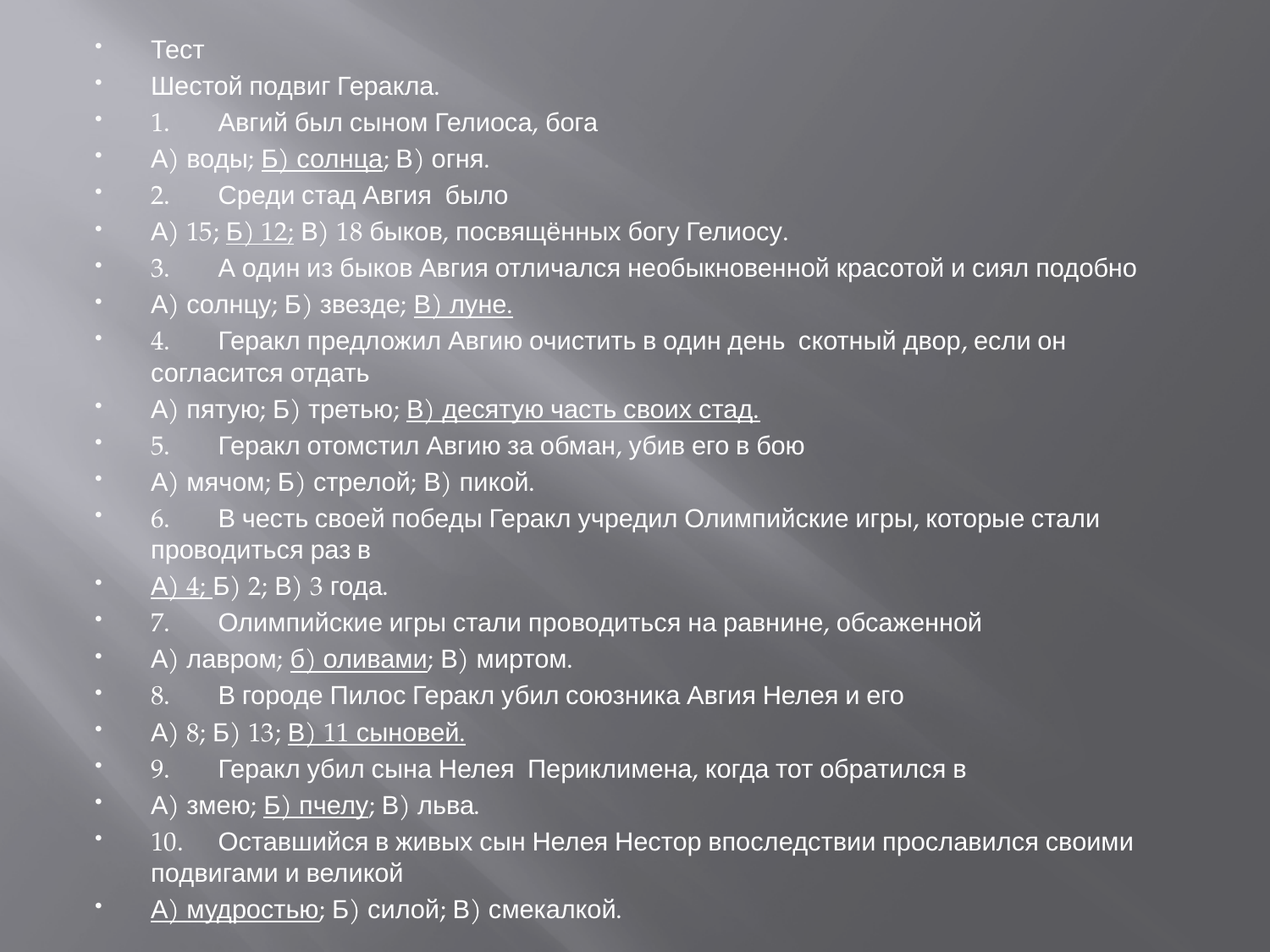

Тест
Шестой подвиг Геракла.
1.	Авгий был сыном Гелиоса, бога
А) воды; Б) солнца; В) огня.
2.	Среди стад Авгия  было
А) 15; Б) 12; В) 18 быков, посвящённых богу Гелиосу.
3.	А один из быков Авгия отличался необыкновенной красотой и сиял подобно
А) солнцу; Б) звезде; В) луне.
4.	Геракл предложил Авгию очистить в один день  скотный двор, если он согласится отдать
А) пятую; Б) третью; В) десятую часть своих стад.
5.	Геракл отомстил Авгию за обман, убив его в бою
А) мячом; Б) стрелой; В) пикой.
6.	В честь своей победы Геракл учредил Олимпийские игры, которые стали проводиться раз в
А) 4; Б) 2; В) 3 года.
7.	Олимпийские игры стали проводиться на равнине, обсаженной
А) лавром; б) оливами; В) миртом.
8.	В городе Пилос Геракл убил союзника Авгия Нелея и его
А) 8; Б) 13; В) 11 сыновей.
9.	Геракл убил сына Нелея  Периклимена, когда тот обратился в
А) змею; Б) пчелу; В) льва.
10.	Оставшийся в живых сын Нелея Нестор впоследствии прославился своими подвигами и великой
А) мудростью; Б) силой; В) смекалкой.